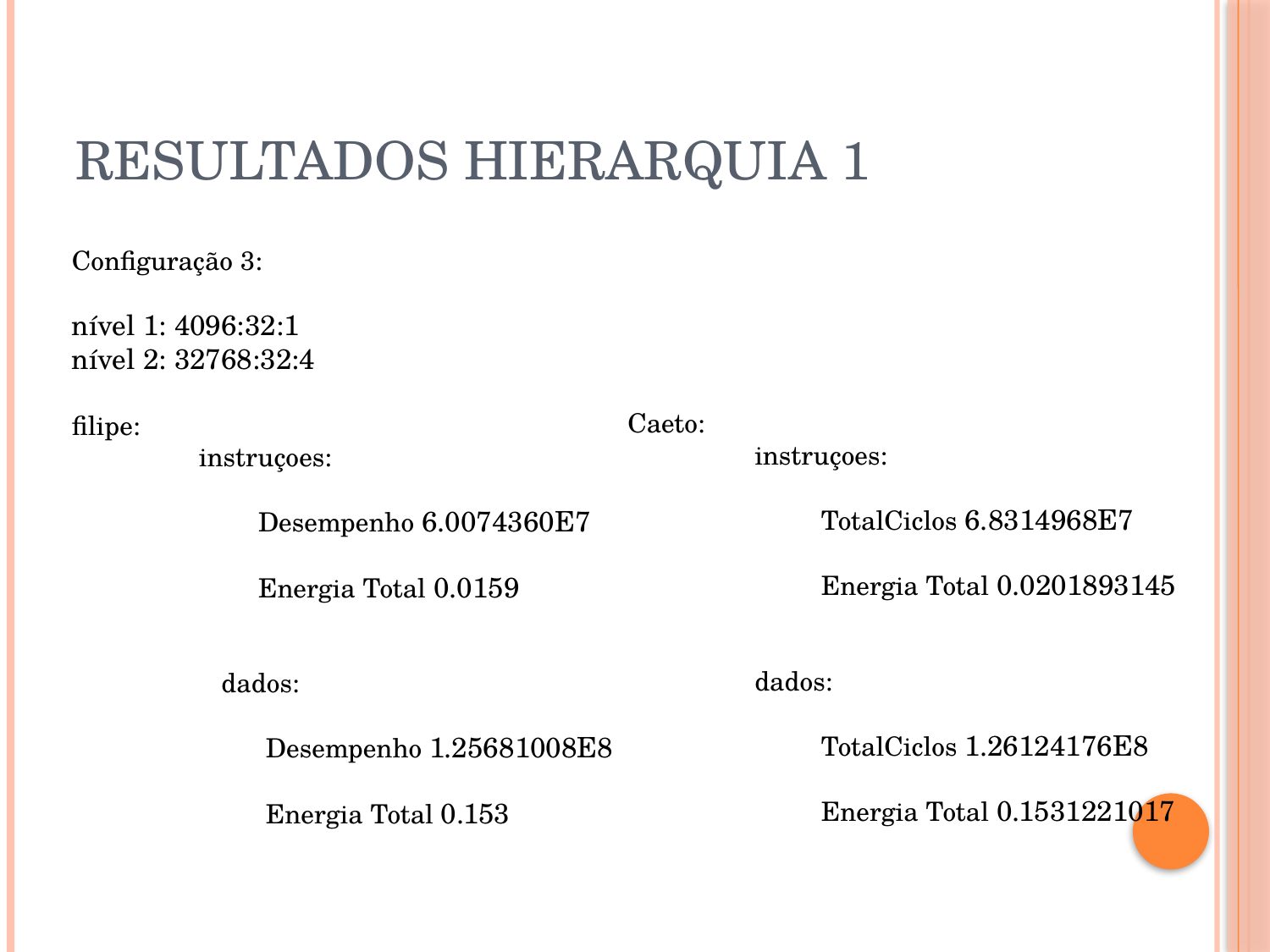

# Resultados Hierarquia 1
Configuração 3:

nível 1: 4096:32:1
nível 2: 32768:32:4

filipe:
	instruçoes:

	        Desempenho 6.0074360E7

	        Energia Total 0.0159

	   dados:

	         Desempenho 1.25681008E8

	         Energia Total 0.153

Caeto:
	instruçoes:

	         TotalCiclos 6.8314968E7

	         Energia Total 0.0201893145

	dados:

	         TotalCiclos 1.26124176E8

	         Energia Total 0.1531221017